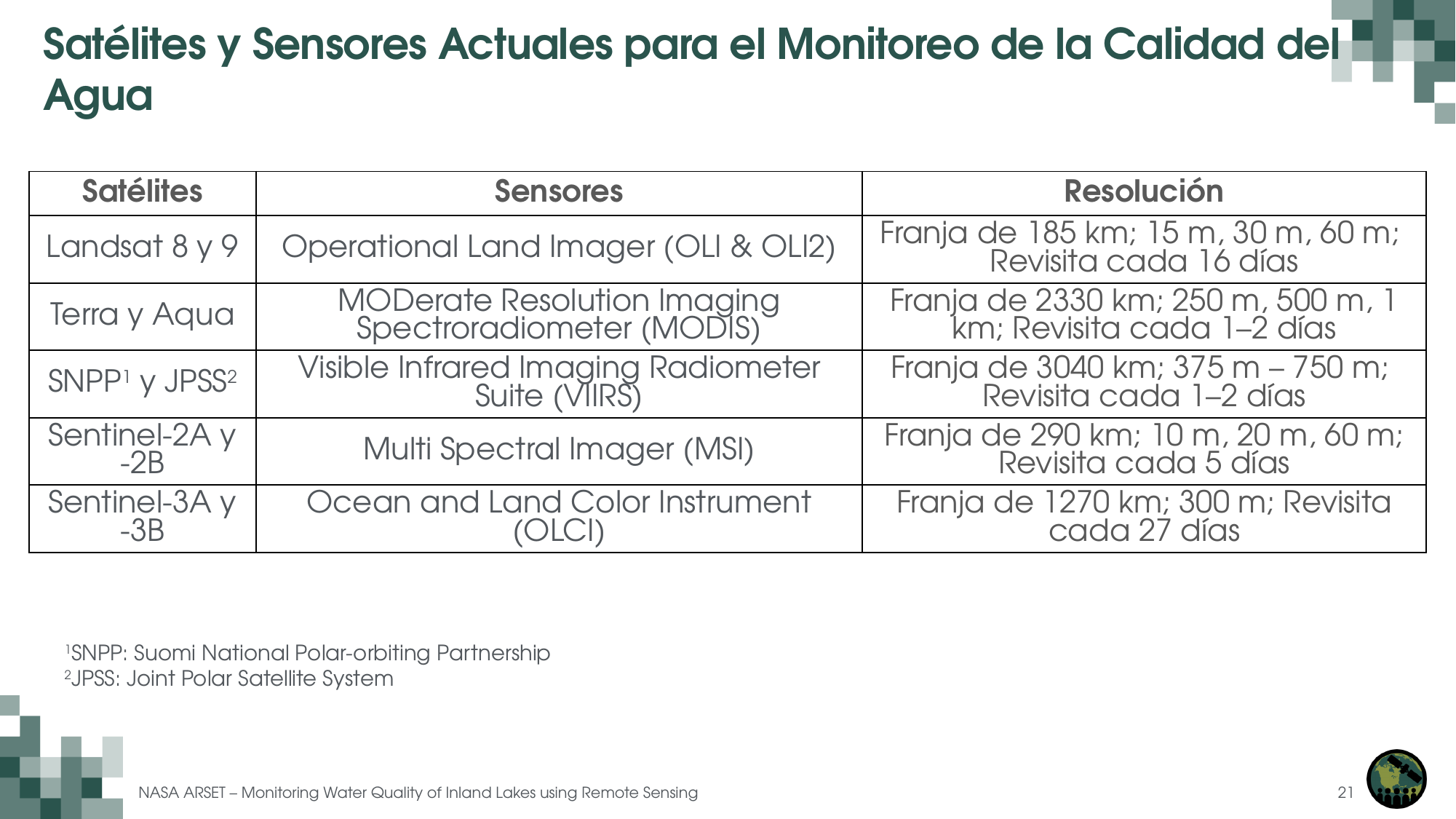

# Satélites y Sensores Actuales para el Monitoreo de la Calidad del Agua
| Satélites | Sensores | Resolución |
| --- | --- | --- |
| Landsat 8 y 9 | Operational Land Imager (OLI & OLI2) | Franja de 185 km; 15 m, 30 m, 60 m; Revisita cada 16 días |
| Terra y Aqua | MODerate Resolution Imaging Spectroradiometer (MODIS) | Franja de 2330 km; 250 m, 500 m, 1 km; Revisita cada 1–2 días |
| SNPP1 y JPSS2 | Visible Infrared Imaging Radiometer Suite (VIIRS) | Franja de 3040 km; 375 m – 750 m; Revisita cada 1–2 días |
| Sentinel-2A y -2B | Multi Spectral Imager (MSI) | Franja de 290 km; 10 m, 20 m, 60 m; Revisita cada 5 días |
| Sentinel-3A y -3B | Ocean and Land Color Instrument (OLCI) | Franja de 1270 km; 300 m; Revisita cada 27 días |
1SNPP: Suomi National Polar-orbiting Partnership
2JPSS: Joint Polar Satellite System